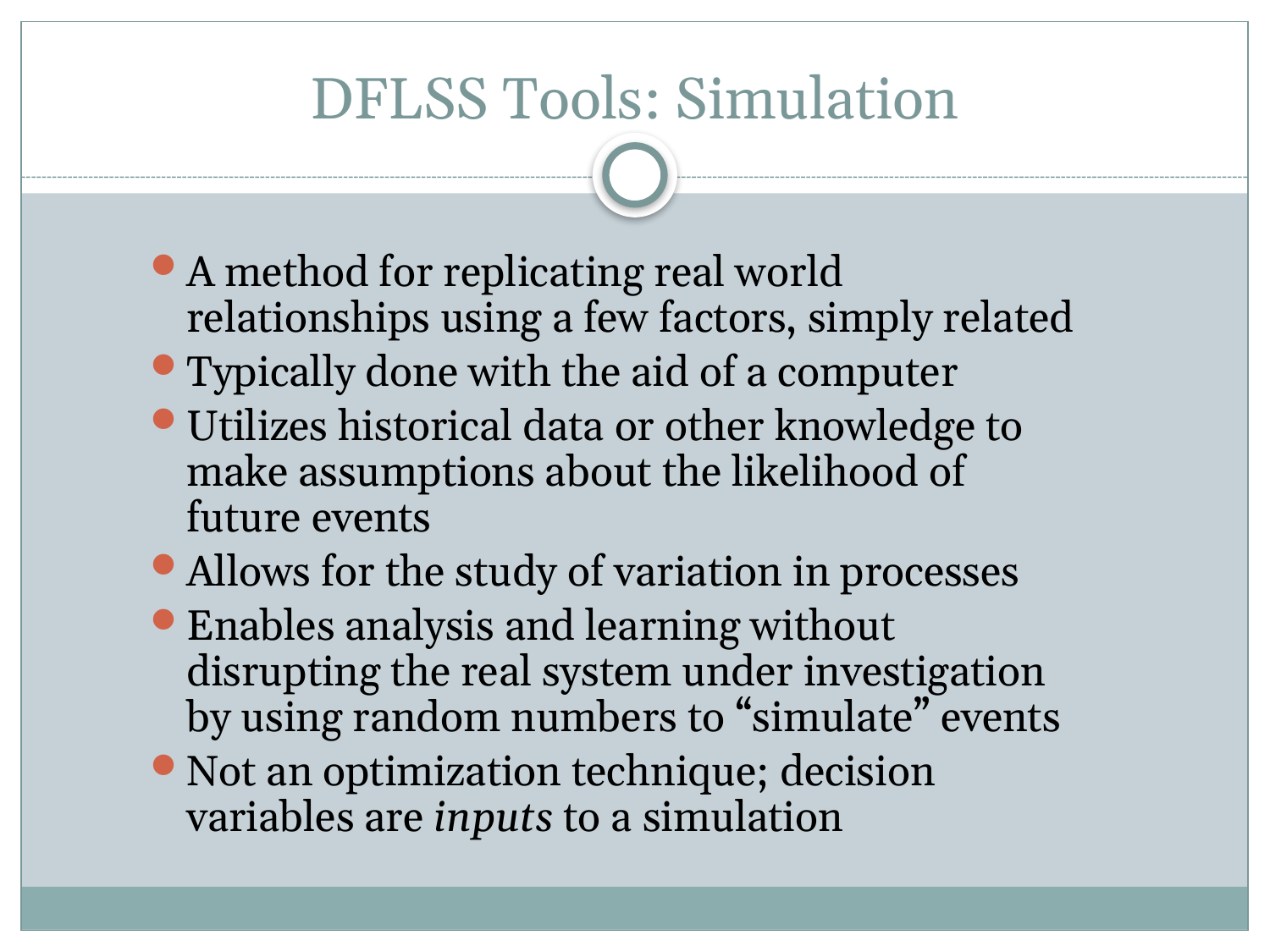

# DFLSS Tools: Simulation
A method for replicating real world relationships using a few factors, simply related
Typically done with the aid of a computer
Utilizes historical data or other knowledge to make assumptions about the likelihood of future events
Allows for the study of variation in processes
Enables analysis and learning without disrupting the real system under investigation by using random numbers to “simulate” events
Not an optimization technique; decision variables are inputs to a simulation